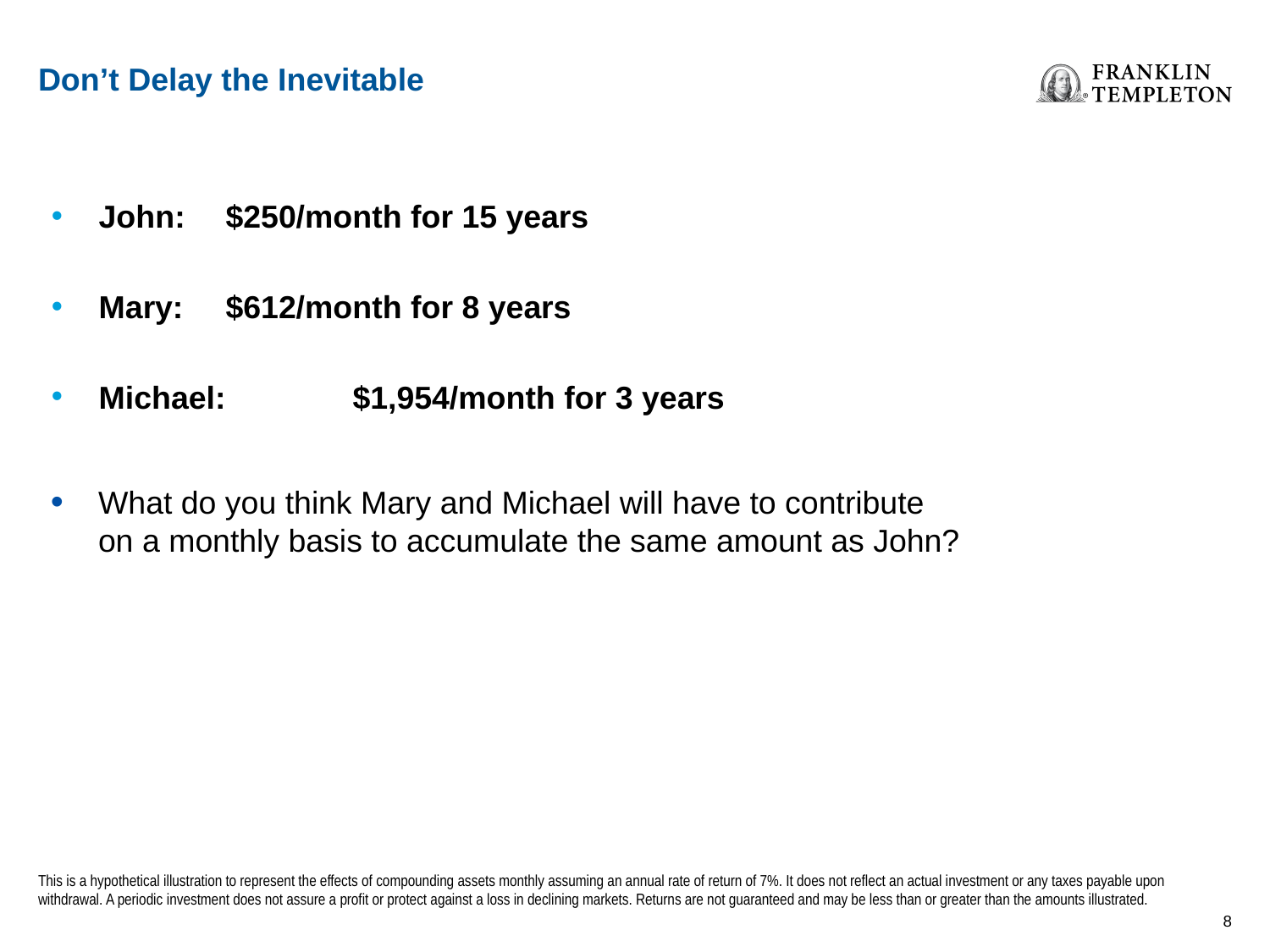

Don’t Delay the Inevitable
John: 	$250/month for 15 years
Mary: 	$612/month for 8 years
Michael:	$1,954/month for 3 years

What do you think Mary and Michael will have to contribute
on a monthly basis to accumulate the same amount as John?

This is a hypothetical illustration to represent the effects of compounding assets monthly assuming an annual rate of return of 7%. It does not reflect an actual investment or any taxes payable upon withdrawal. A periodic investment does not assure a profit or protect against a loss in declining markets. Returns are not guaranteed and may be less than or greater than the amounts illustrated.
8